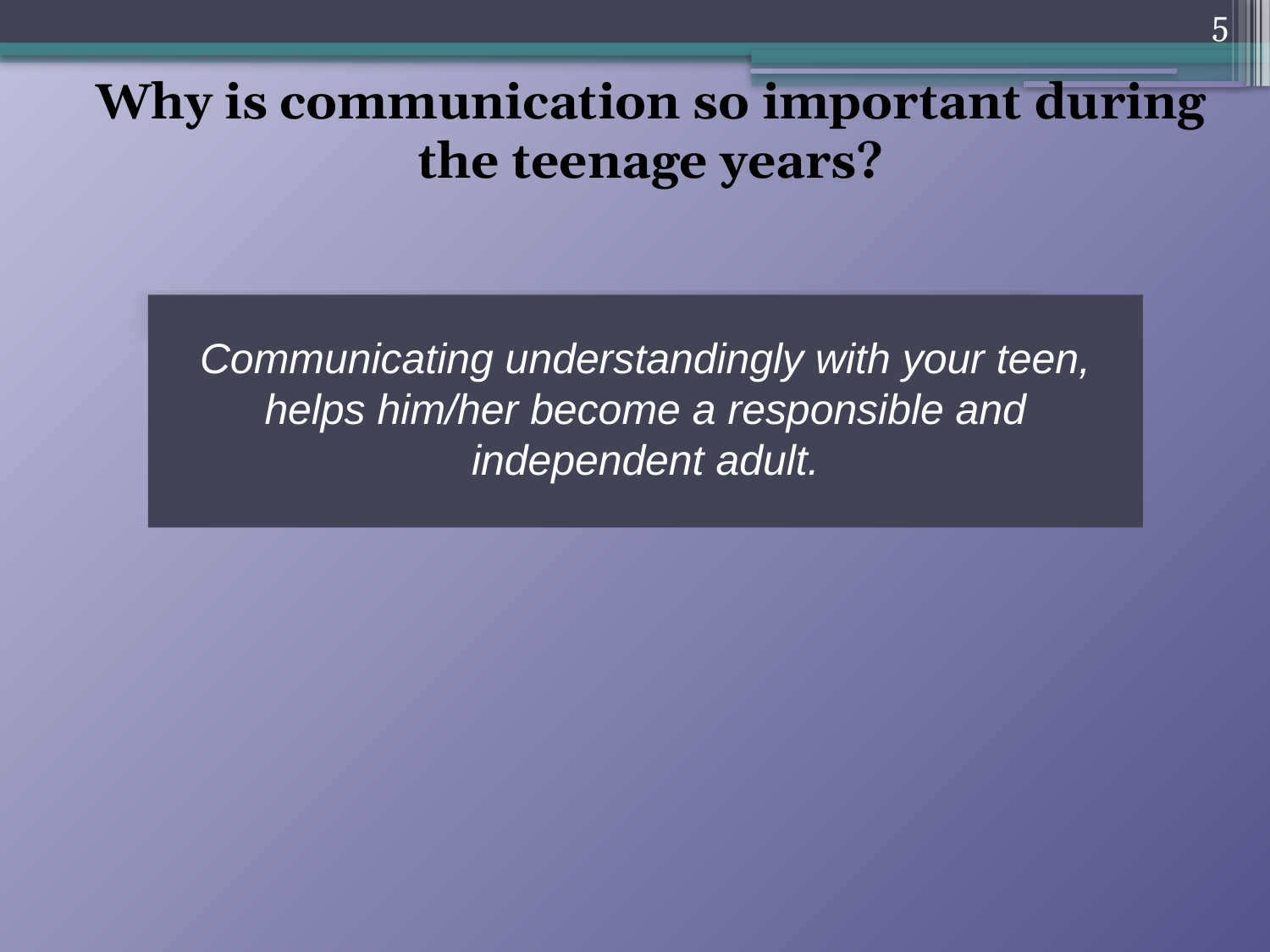

5
Why is communication so important during the teenage years?

Communicating understandingly with your teen, helps him/her become a responsible and independent adult.